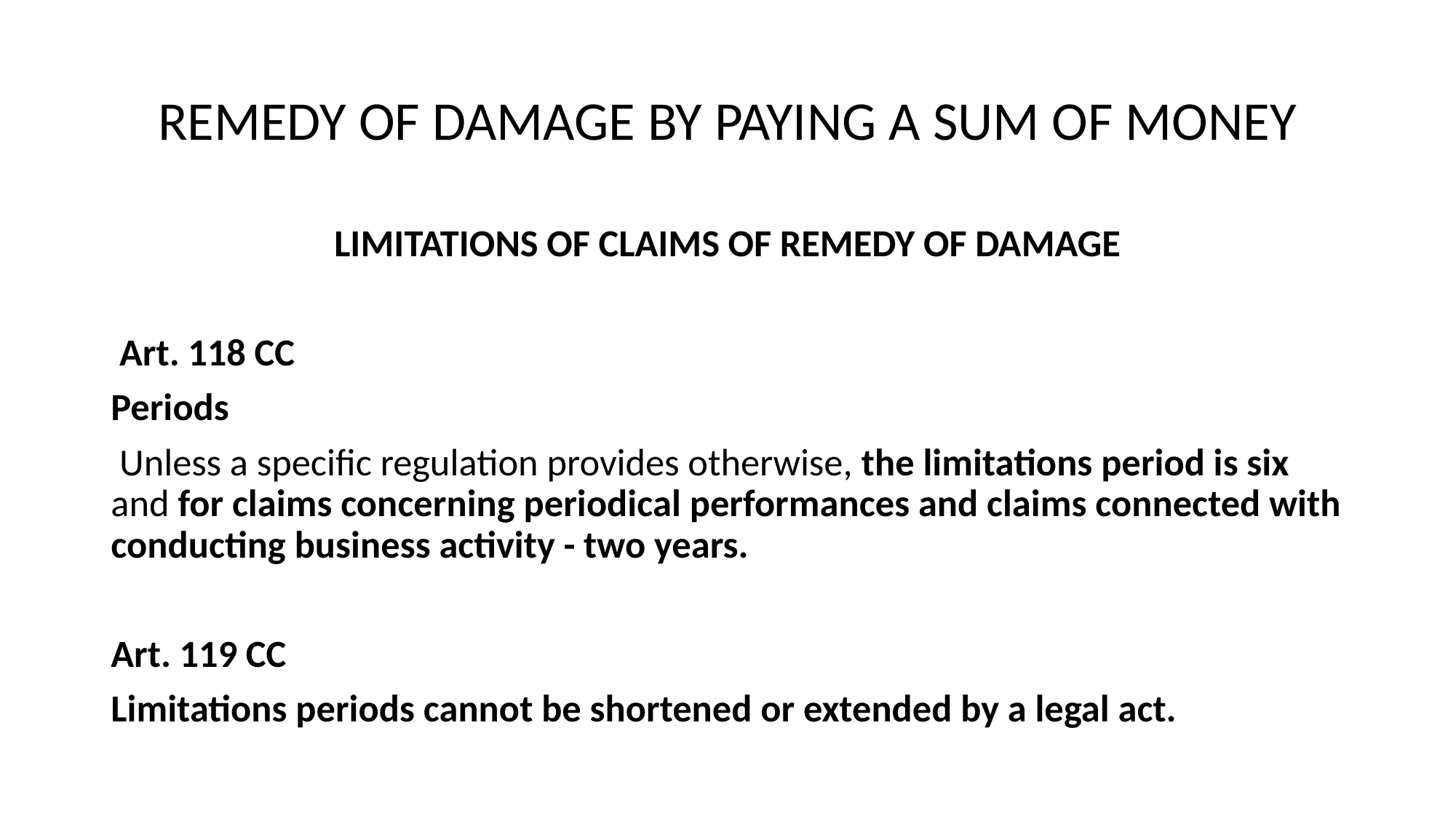

# REMEDY OF DAMAGE BY PAYING A SUM OF MONEY
LIMITATIONS OF CLAIMS OF REMEDY OF DAMAGE

 Art. 118 CC
Periods
 Unless a specific regulation provides otherwise, the limitations period is six and for claims concerning periodical performances and claims connected with conducting business activity - two years.

Art. 119 CC
Limitations periods cannot be shortened or extended by a legal act.